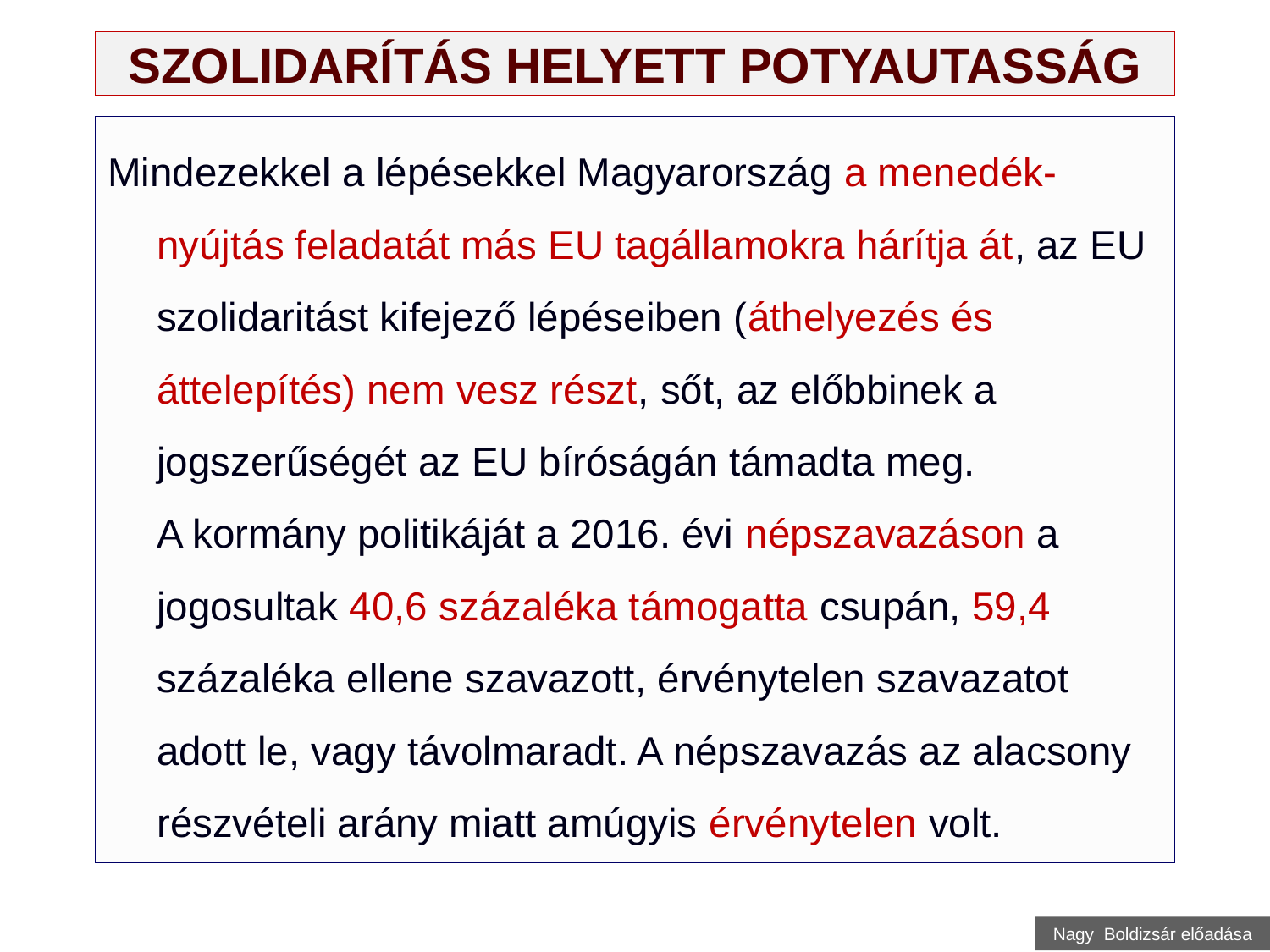

# SZOLIDARÍTÁS HELYETT POTYAUTASSÁG
Mindezekkel a lépésekkel Magyarország a menedék-nyújtás feladatát más EU tagállamokra hárítja át, az EU szolidaritást kifejező lépéseiben (áthelyezés és áttelepítés) nem vesz részt, sőt, az előbbinek a jogszerűségét az EU bíróságán támadta meg.
A kormány politikáját a 2016. évi népszavazáson a jogosultak 40,6 százaléka támogatta csupán, 59,4 százaléka ellene szavazott, érvénytelen szavazatot adott le, vagy távolmaradt. A népszavazás az alacsony részvételi arány miatt amúgyis érvénytelen volt.